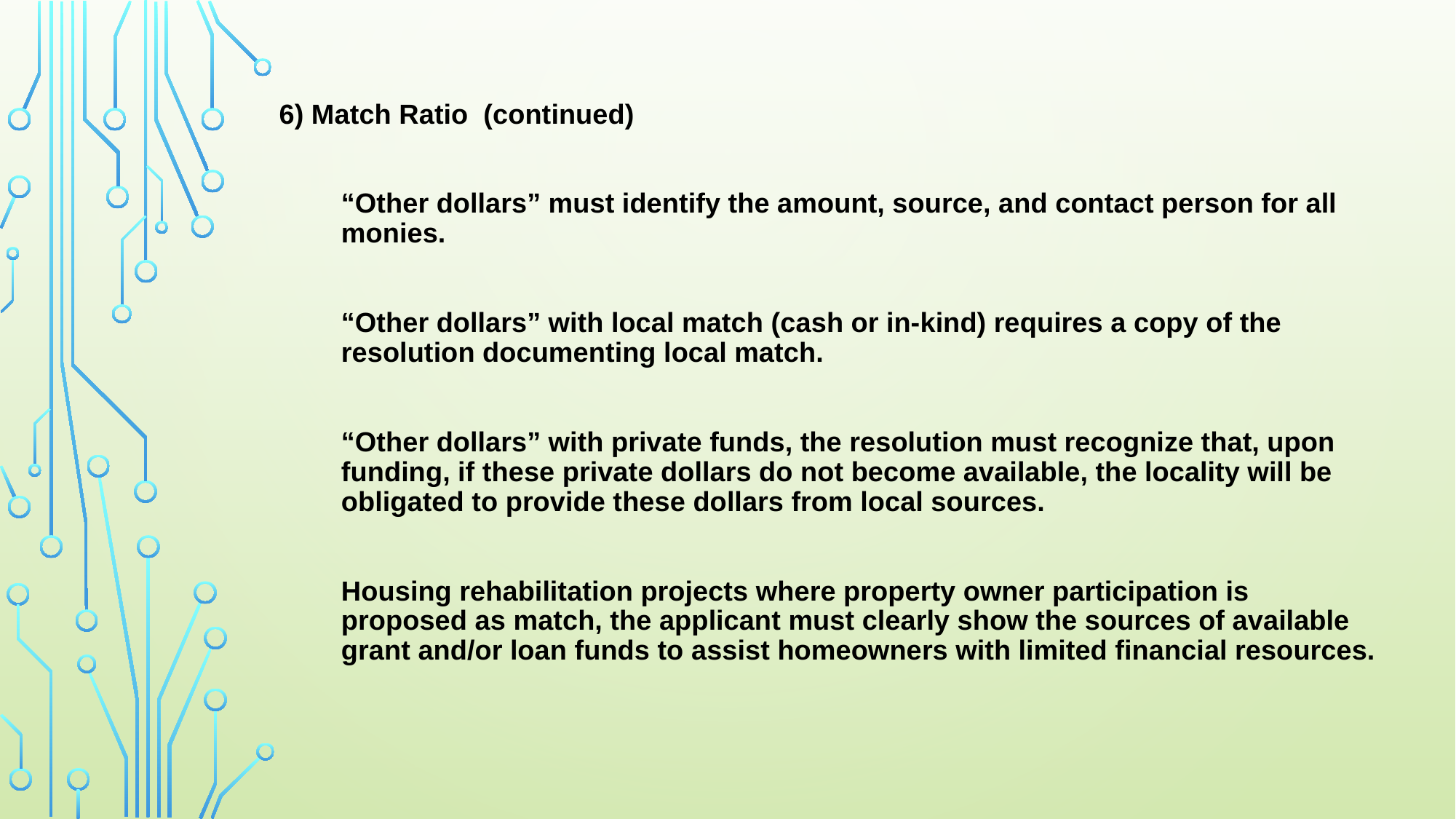

# 6) Match Ratio  (continued) “Other dollars” must identify the amount, source, and contact person for all monies. “Other dollars” with local match (cash or in-kind) requires a copy of the resolution documenting local match. “Other dollars” with private funds, the resolution must recognize that, upon funding, if these private dollars do not become available, the locality will be obligated to provide these dollars from local sources. Housing rehabilitation projects where property owner participation is proposed as match, the applicant must clearly show the sources of available grant and/or loan funds to assist homeowners with limited financial resources.